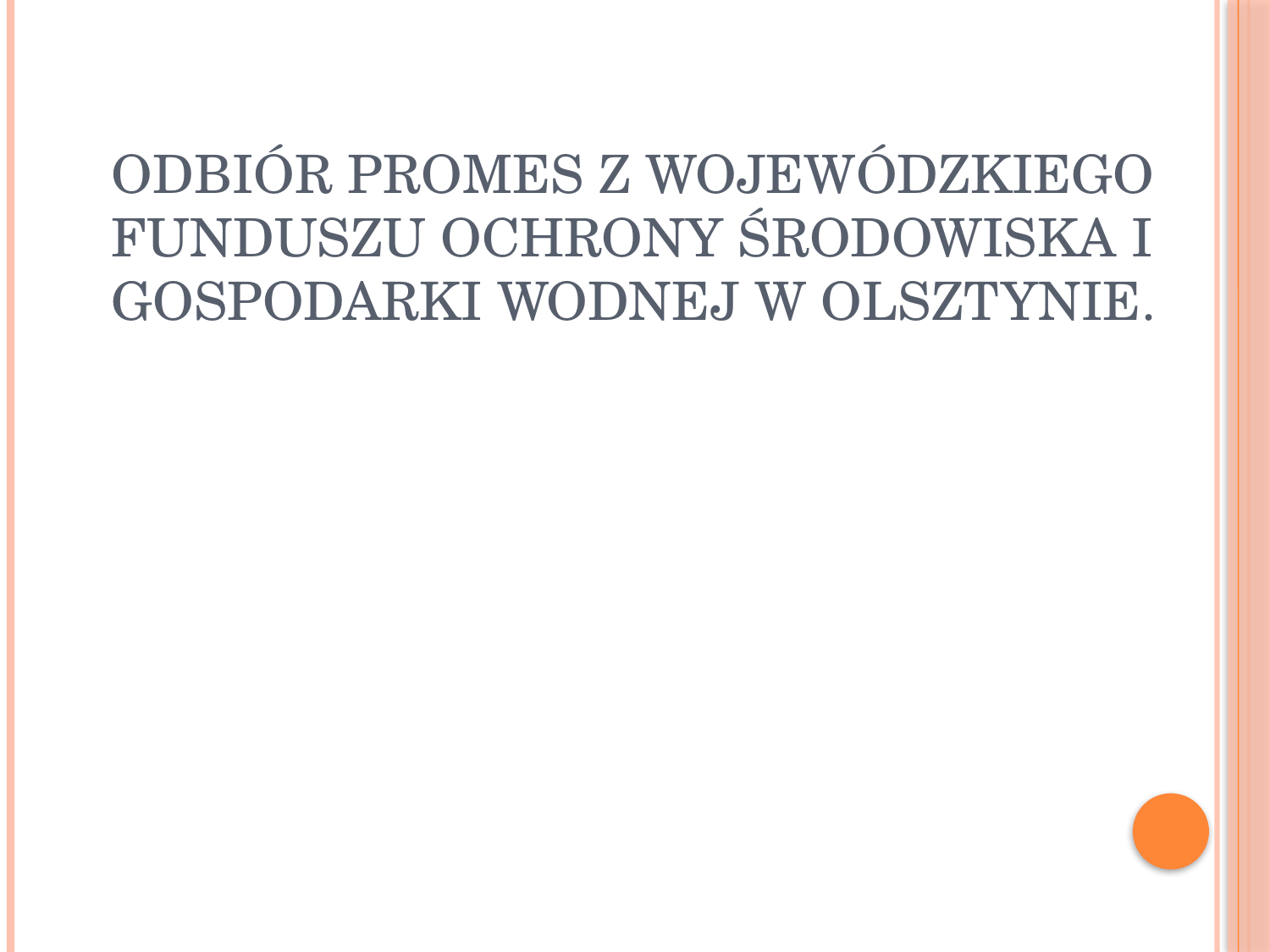

# Odbiór promes z Wojewódzkiego funduszu ochrony środowiska i gospodarki wodnej w olsztynie.